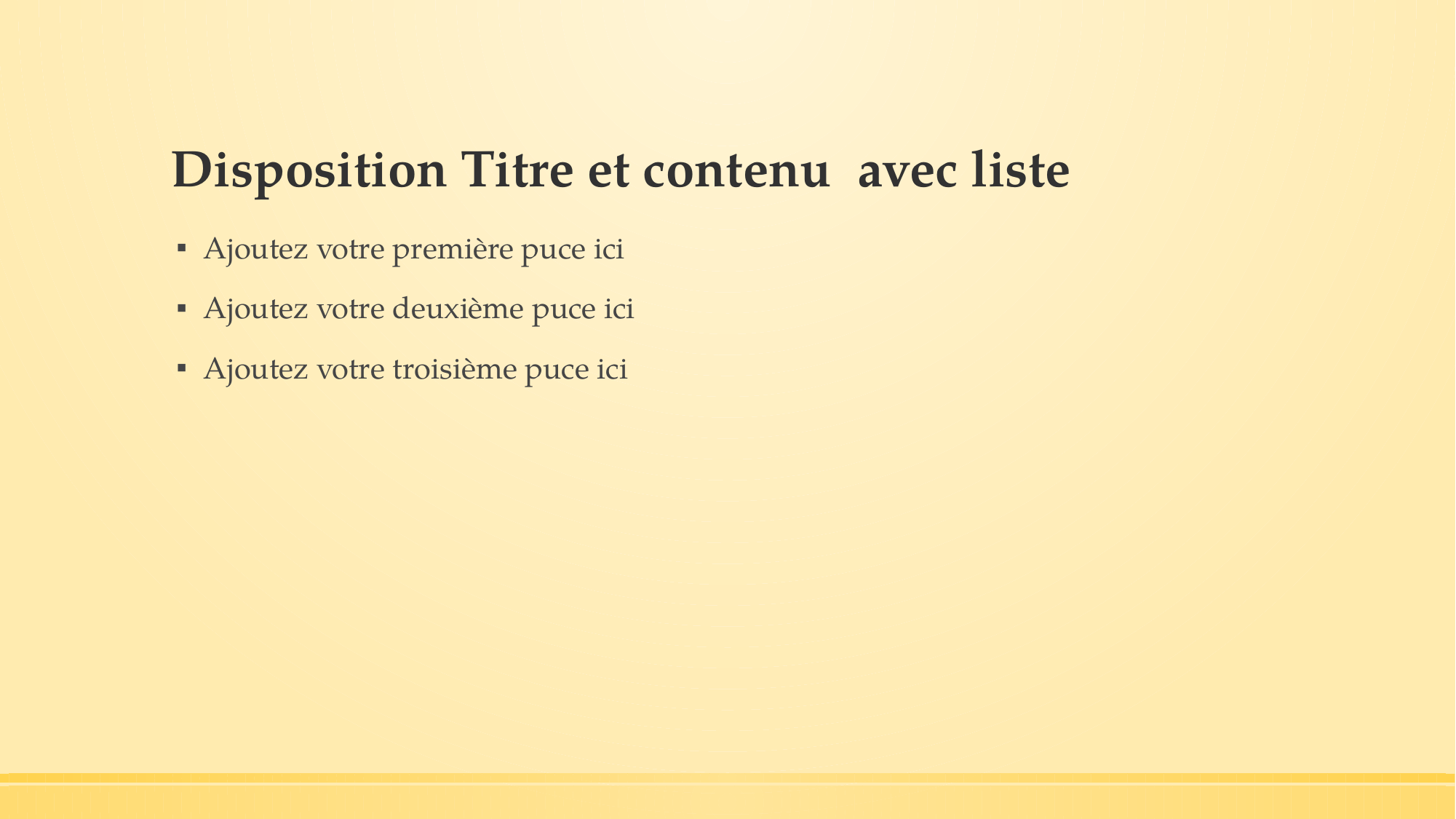

# Disposition Titre et contenu  avec liste
Ajoutez votre première puce ici
Ajoutez votre deuxième puce ici
Ajoutez votre troisième puce ici